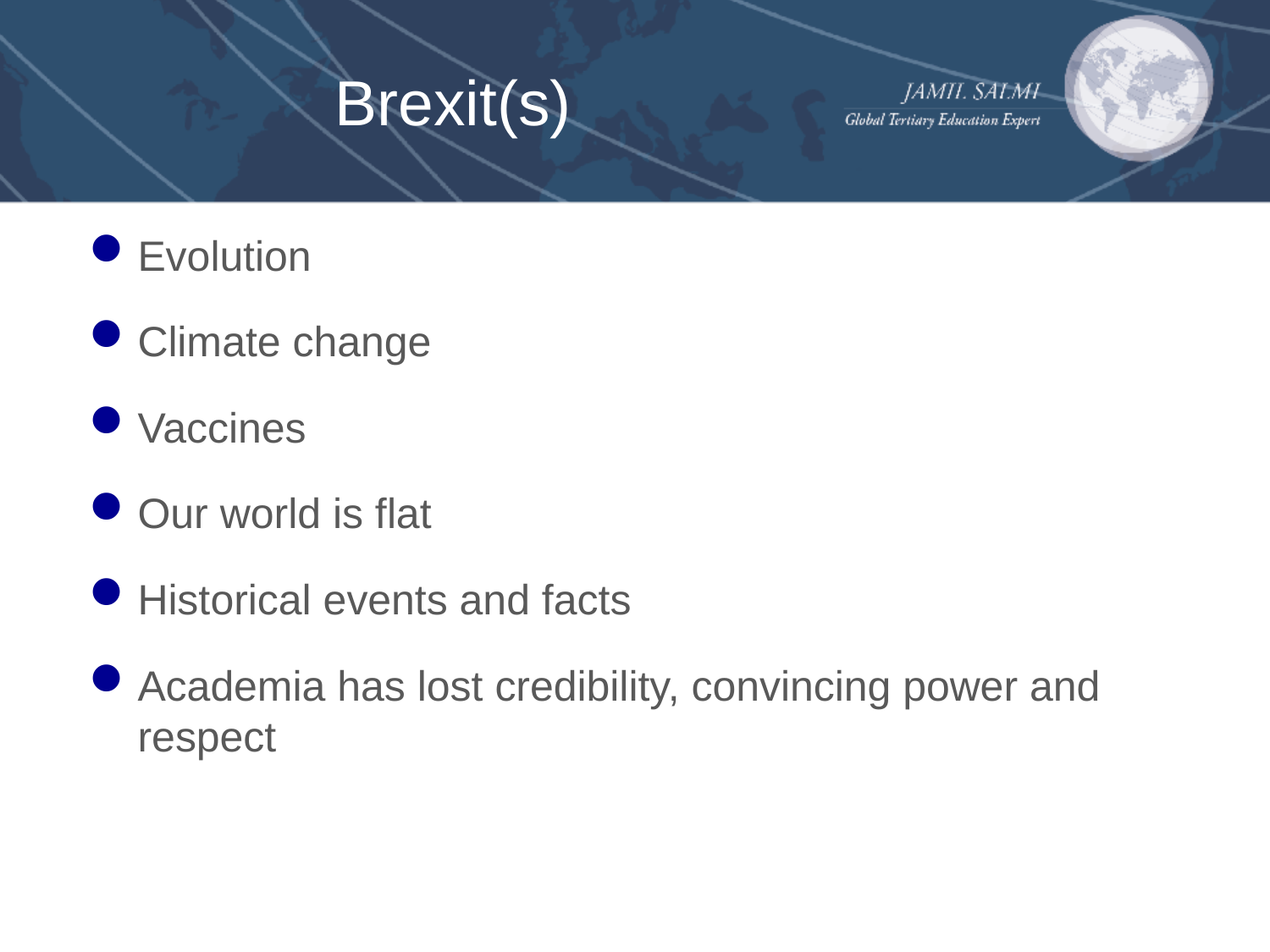

# Brexit(s)
Evolution
Climate change
Vaccines
Our world is flat
Historical events and facts
Academia has lost credibility, convincing power and respect